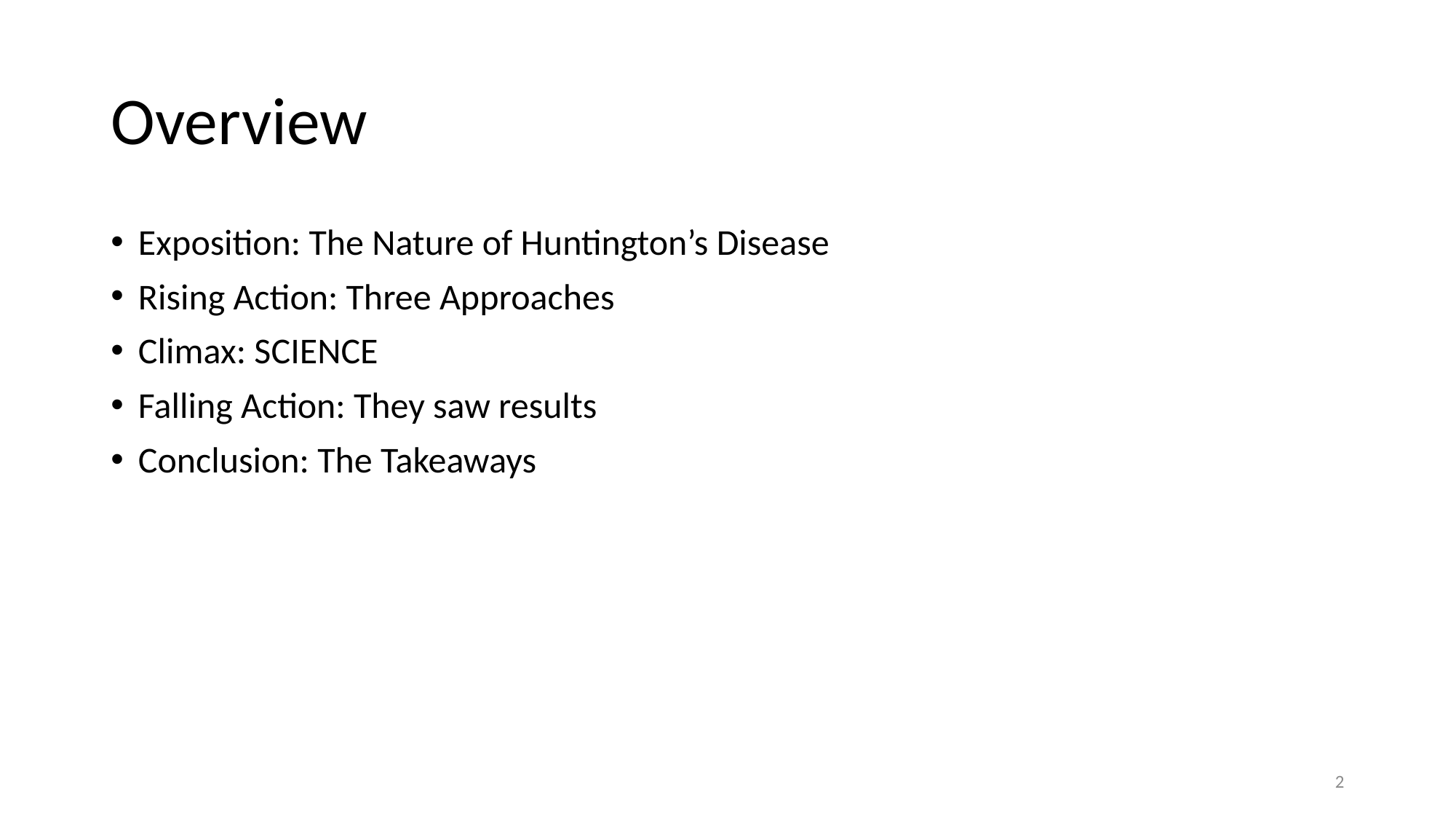

# Overview
Exposition: The Nature of Huntington’s Disease
Rising Action: Three Approaches
Climax: SCIENCE
Falling Action: They saw results
Conclusion: The Takeaways

2